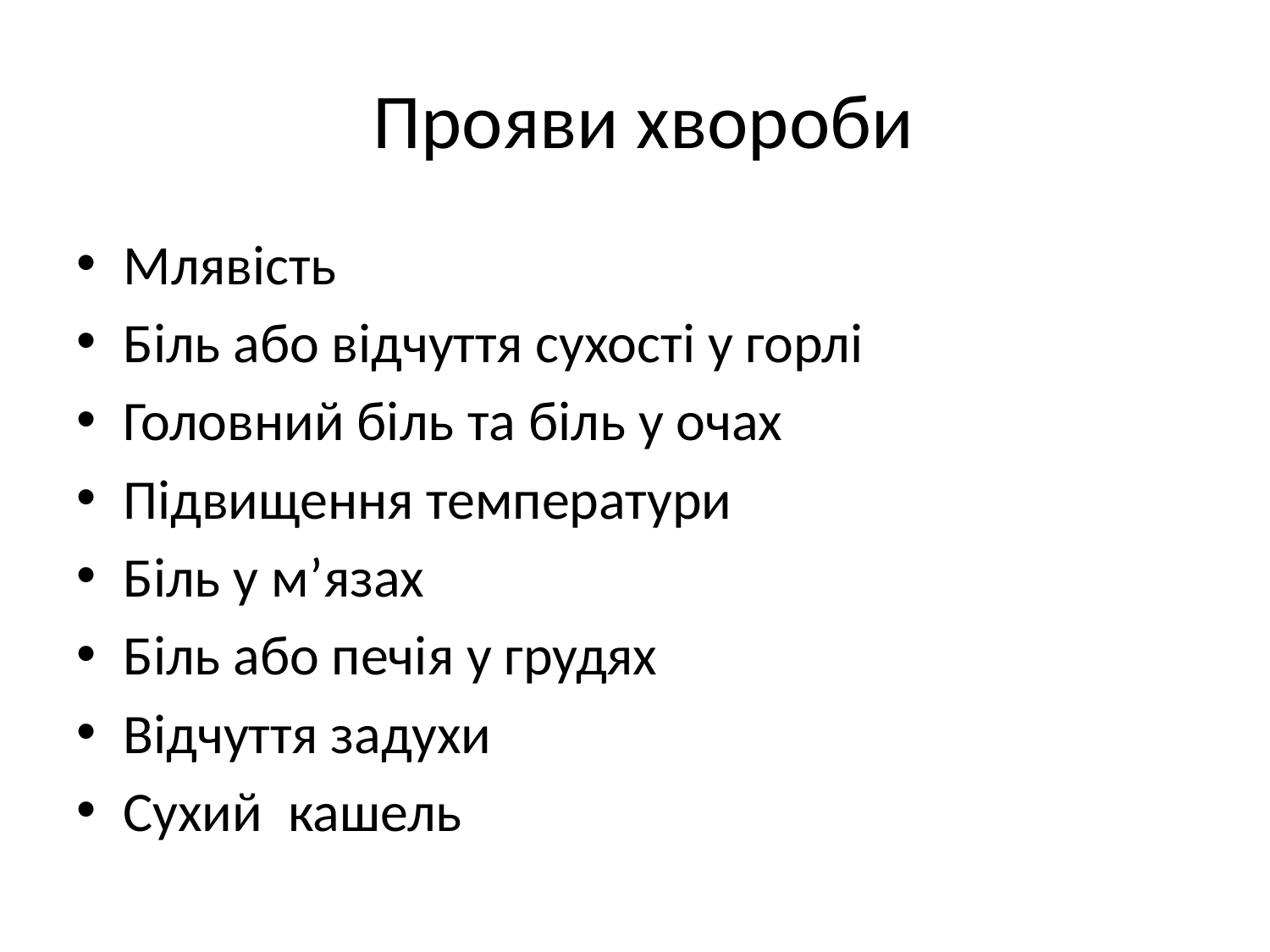

# Прояви хвороби
Млявість
Біль або відчуття сухості у горлі
Головний біль та біль у очах
Підвищення температури
Біль у м’язах
Біль або печія у грудях
Відчуття задухи
Сухий  кашель